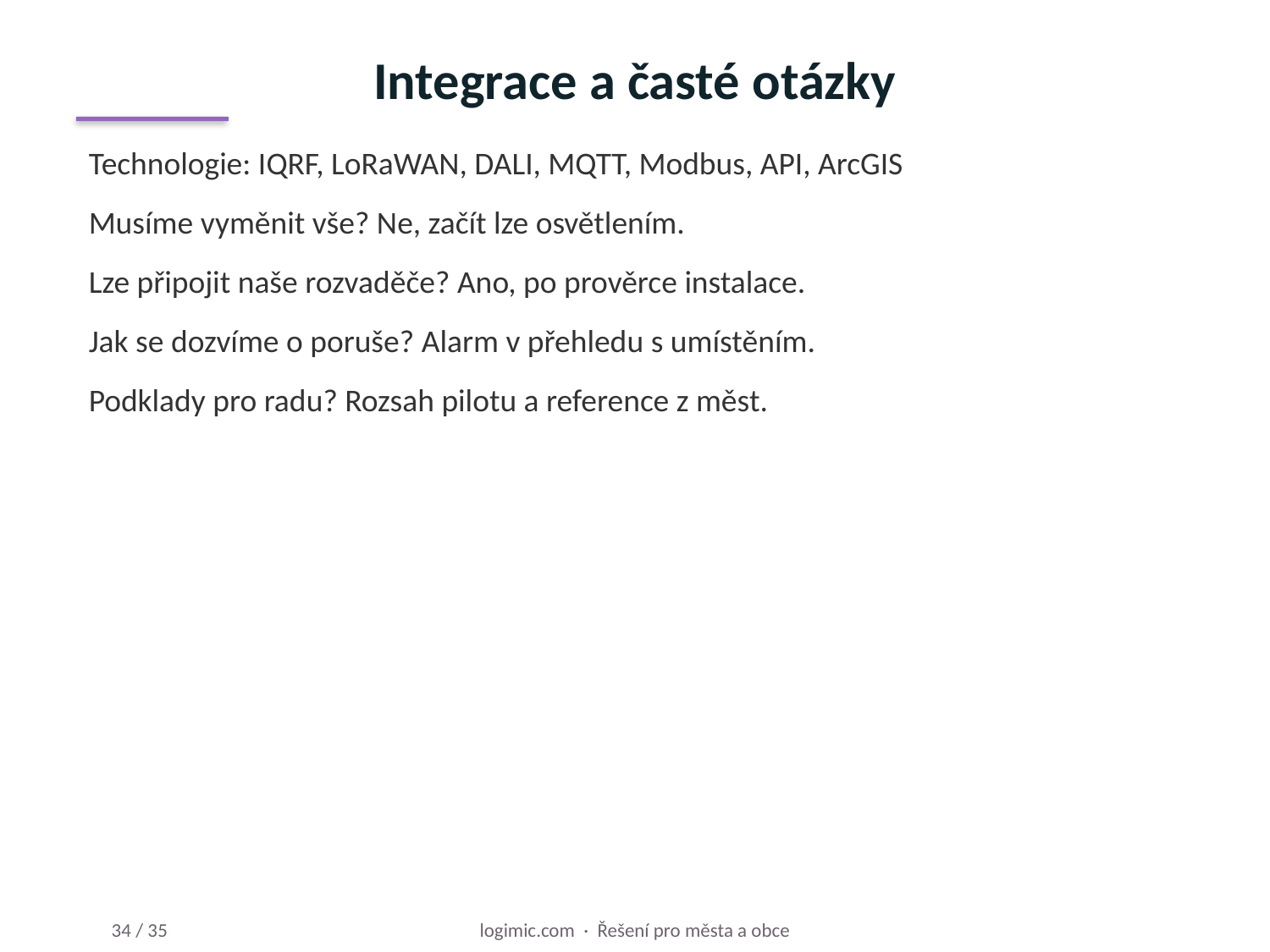

Integrace a časté otázky

Technologie: IQRF, LoRaWAN, DALI, MQTT, Modbus, API, ArcGIS
Musíme vyměnit vše? Ne, začít lze osvětlením.
Lze připojit naše rozvaděče? Ano, po prověrce instalace.
Jak se dozvíme o poruše? Alarm v přehledu s umístěním.
Podklady pro radu? Rozsah pilotu a reference z měst.
logimic.com  ·  Řešení pro města a obce
34 / 35